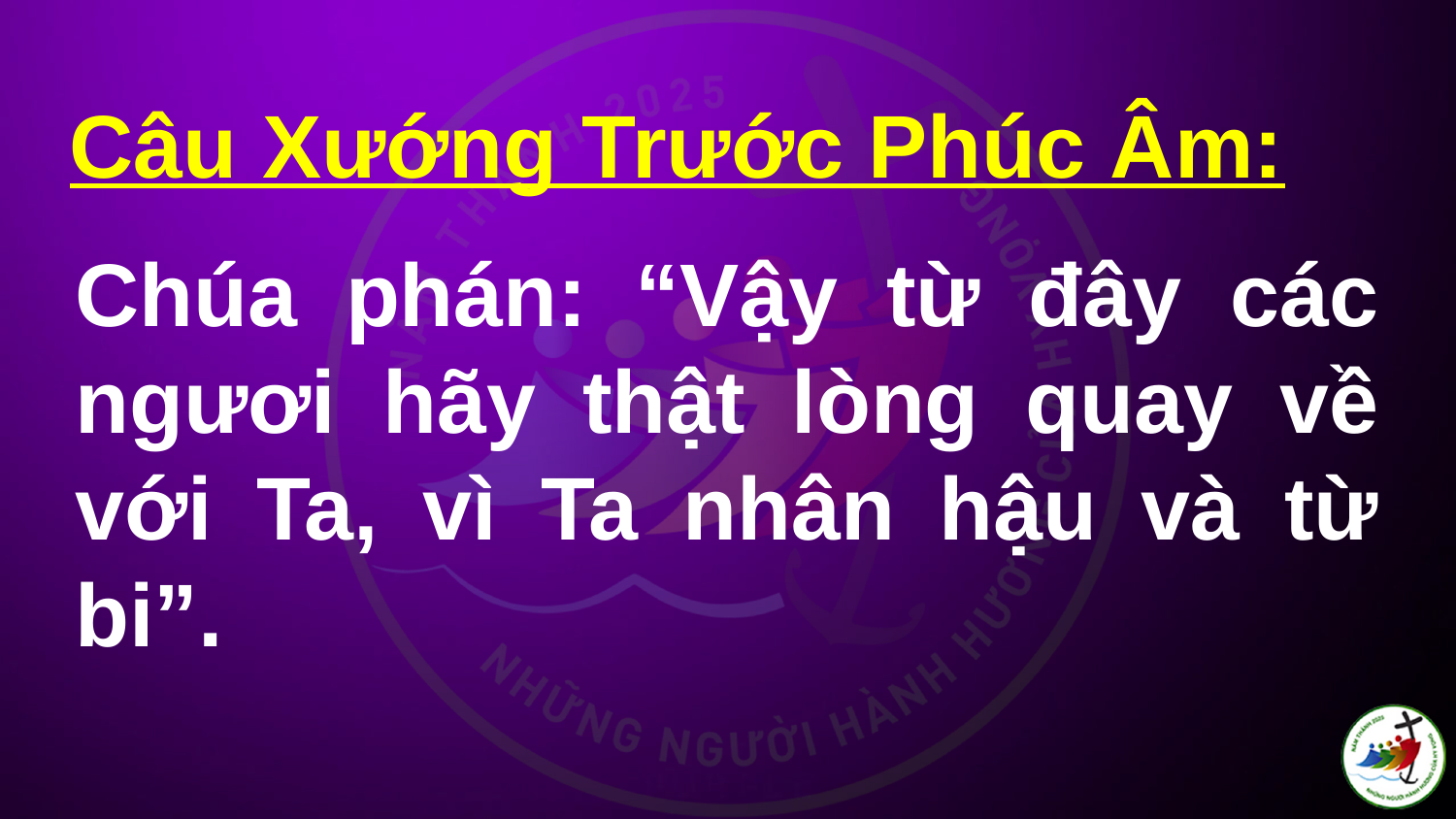

Câu Xướng Trước Phúc Âm:
# Chúa phán: “Vậy từ đây các ngươi hãy thật lòng quay về với Ta, vì Ta nhân hậu và từ bi”.